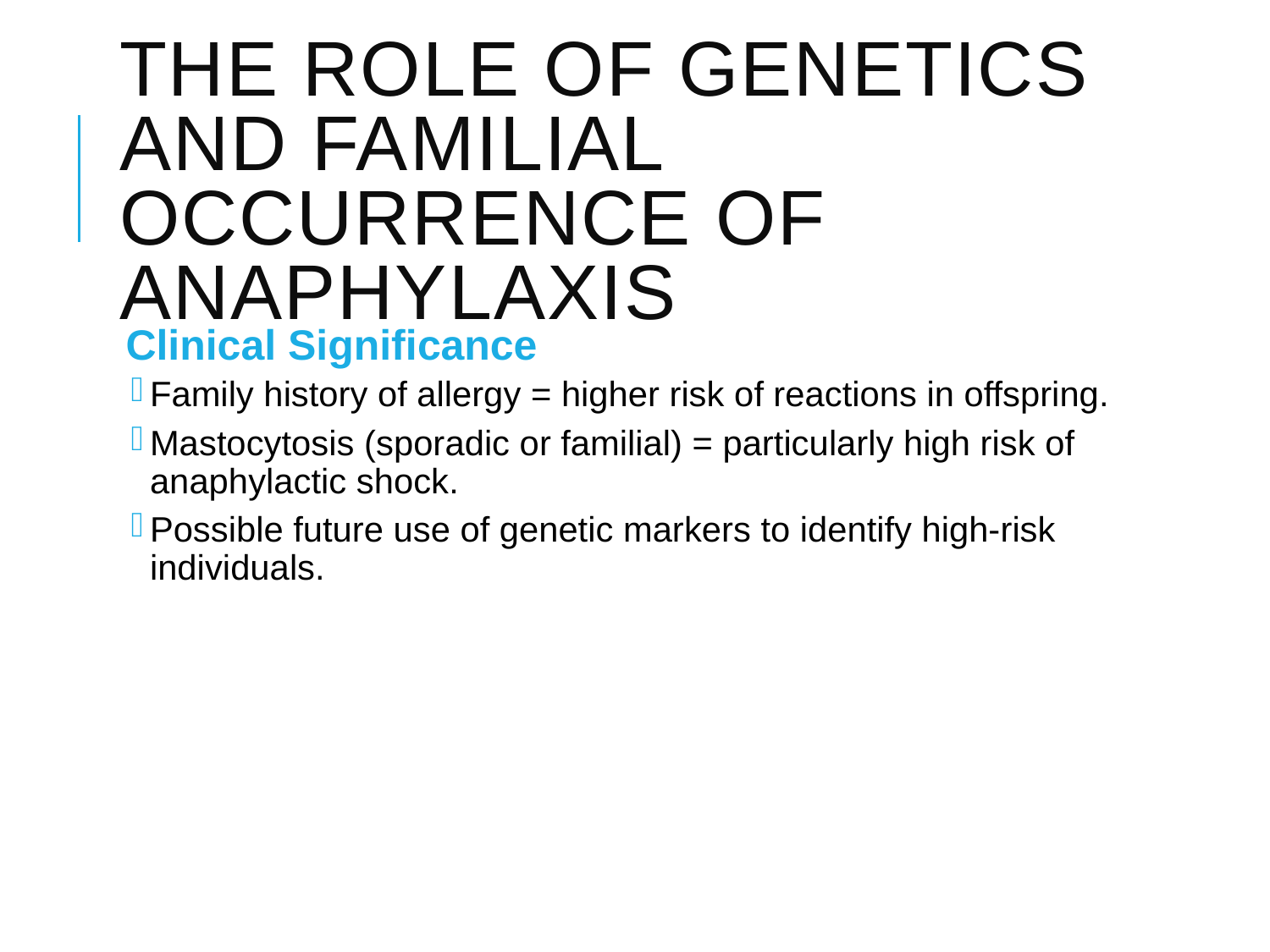

# The Role of Genetics and Familial Occurrence of Anaphylaxis
Clinical Significance
Family history of allergy = higher risk of reactions in offspring.
Mastocytosis (sporadic or familial) = particularly high risk of anaphylactic shock.
Possible future use of genetic markers to identify high-risk individuals.